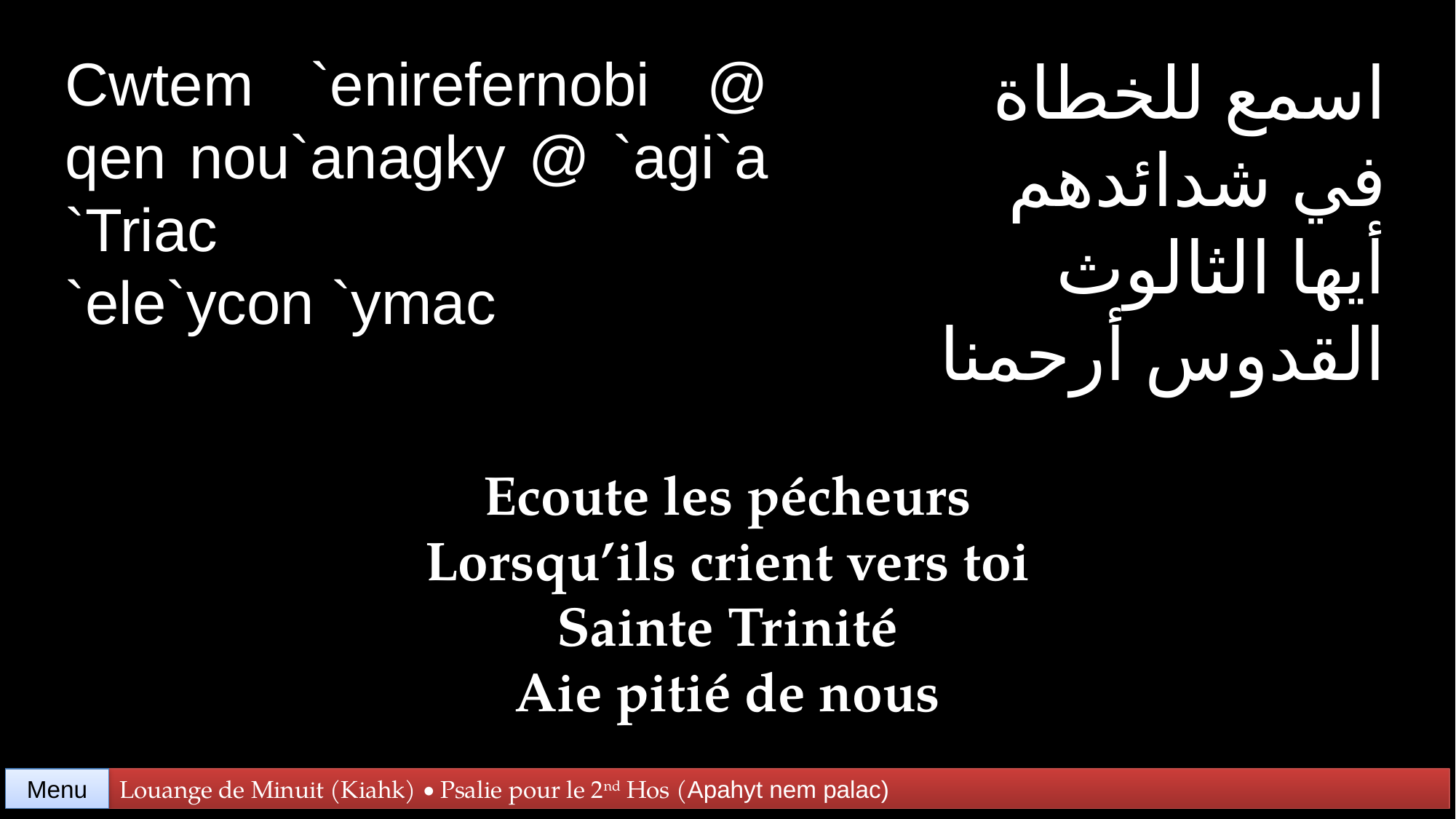

Cwtem `enirefernobi @ qen nou`anagky @ `agi`a `Triac
`ele`ycon `ymac
اسمع للخطاة
في شدائدهم
أيها الثالوث
القدوس أرحمنا
Ecoute les pécheurs
 Lorsqu’ils crient vers toi
Sainte Trinité
Aie pitié de nous
Menu
Louange de Minuit (Kiahk) • Psalie pour le 2nd Hos (Apahyt nem palac)